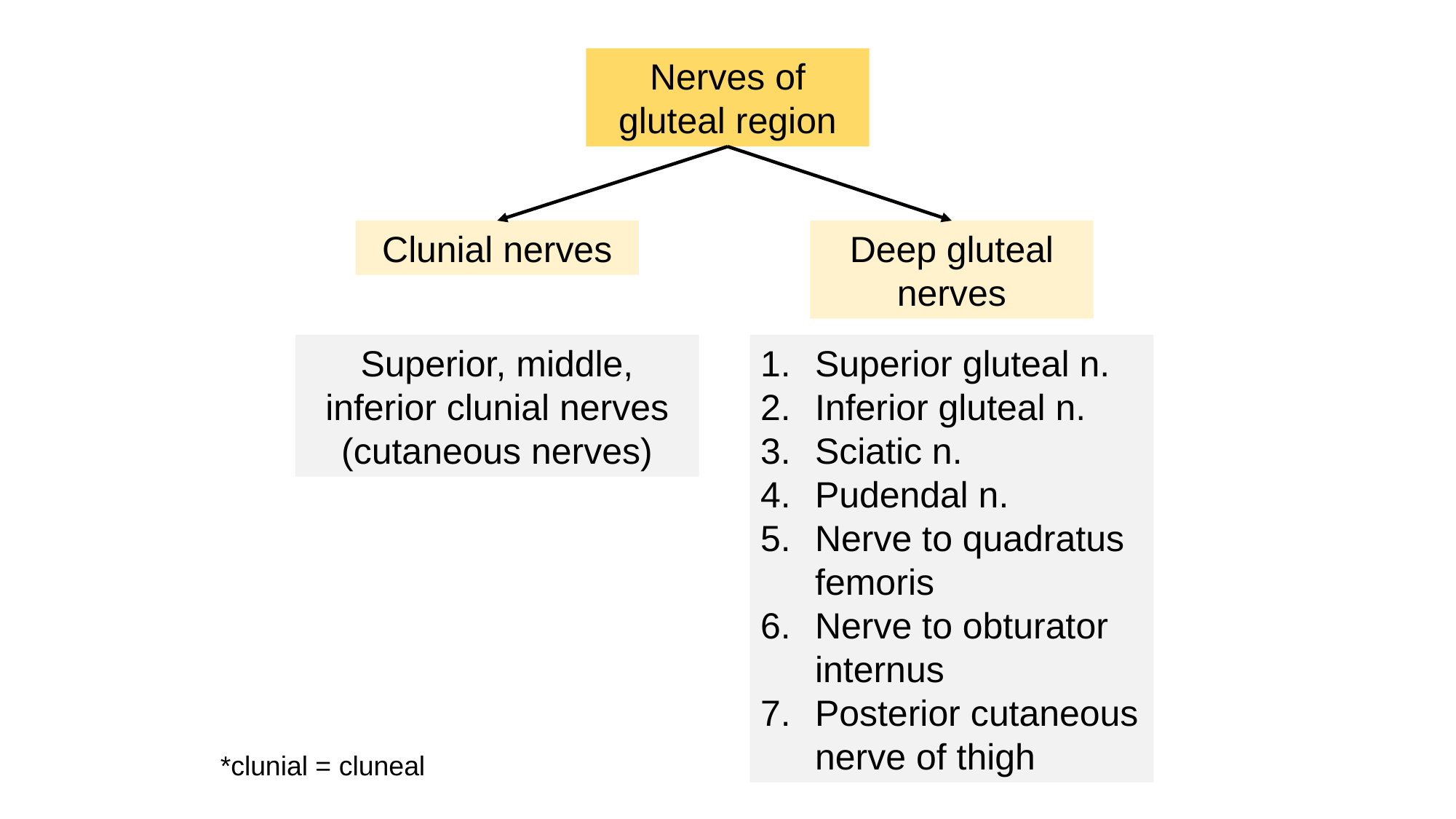

Nerves of gluteal region
Deep gluteal nerves
Clunial nerves
Superior gluteal n.
Inferior gluteal n.
Sciatic n.
Pudendal n.
Nerve to quadratus femoris
Nerve to obturator internus
Posterior cutaneous nerve of thigh
Superior, middle, inferior clunial nerves
(cutaneous nerves)
*clunial = cluneal